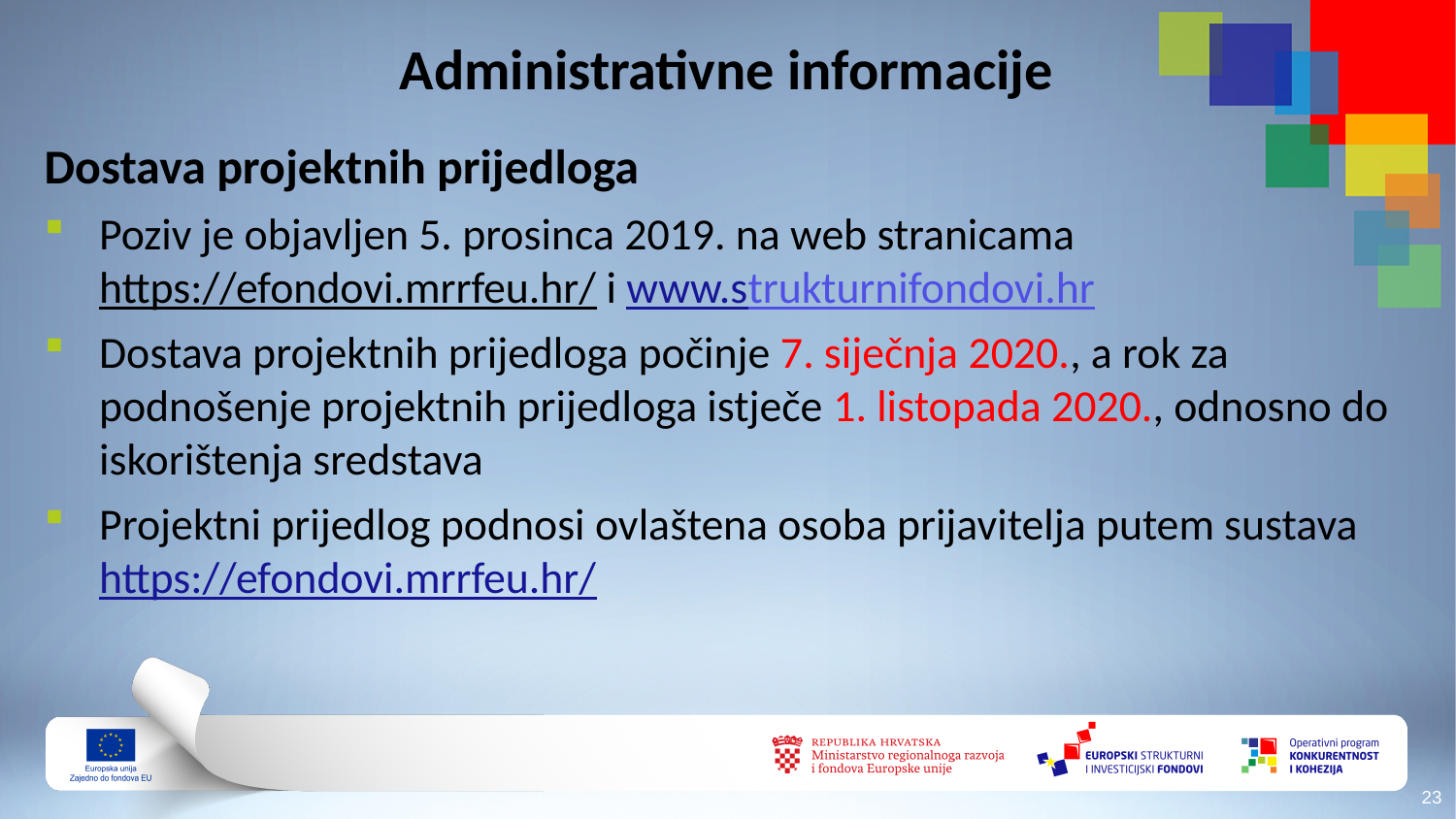

# Administrativne informacije
Dostava projektnih prijedloga
Poziv je objavljen 5. prosinca 2019. na web stranicama https://efondovi.mrrfeu.hr/ i www.strukturnifondovi.hr
Dostava projektnih prijedloga počinje 7. siječnja 2020., a rok za podnošenje projektnih prijedloga istječe 1. listopada 2020., odnosno do iskorištenja sredstava
Projektni prijedlog podnosi ovlaštena osoba prijavitelja putem sustava https://efondovi.mrrfeu.hr/
23